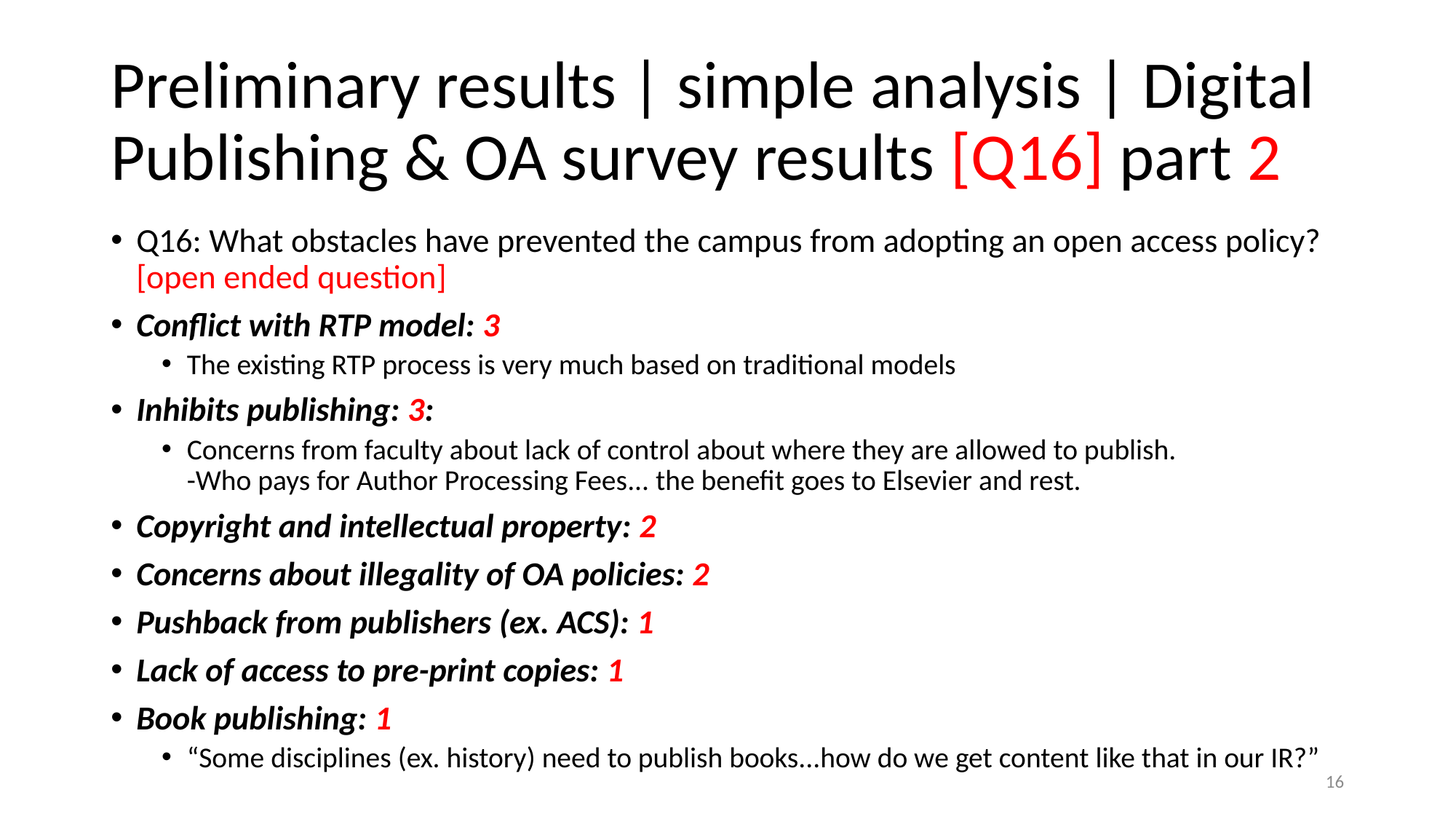

# Preliminary results | simple analysis | Digital Publishing & OA survey results [Q16] part 2
Q16: What obstacles have prevented the campus from adopting an open access policy? [open ended question]
Conflict with RTP model: 3
The existing RTP process is very much based on traditional models
Inhibits publishing: 3:
Concerns from faculty about lack of control about where they are allowed to publish.
-Who pays for Author Processing Fees... the benefit goes to Elsevier and rest.
Copyright and intellectual property: 2
Concerns about illegality of OA policies: 2
Pushback from publishers (ex. ACS): 1
Lack of access to pre-print copies: 1
Book publishing: 1
“Some disciplines (ex. history) need to publish books...how do we get content like that in our IR?”
16